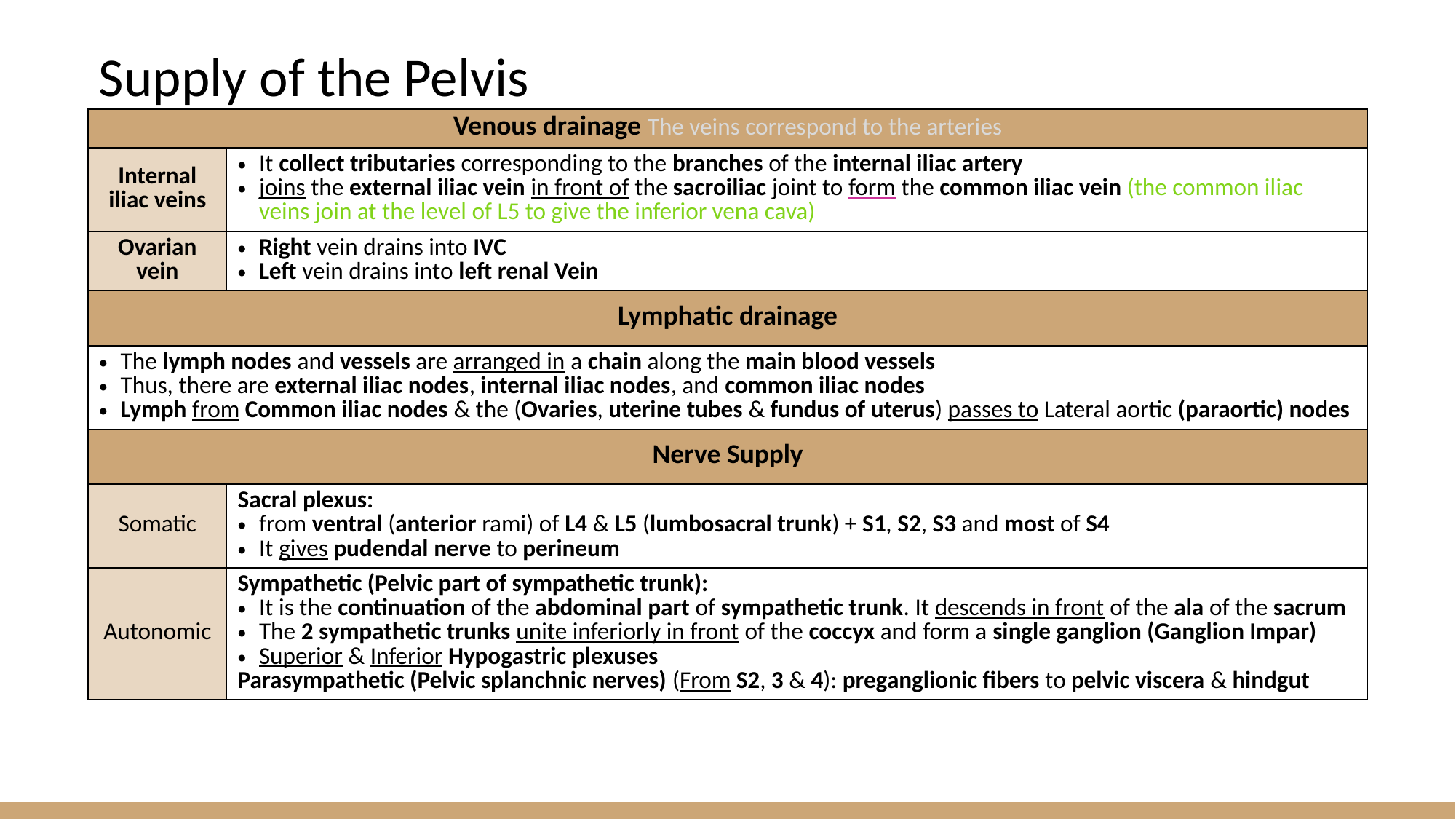

Supply of the Pelvis

| Venous drainage The veins correspond to the arteries |  |
| --- | --- |
| Internal iliac veins | It collect tributaries corresponding to the branches of the internal iliac artery joins the external iliac vein in front of the sacroiliac joint to form the common iliac vein (the common iliac veins join at the level of L5 to give the inferior vena cava) |
| Ovarian vein | Right vein drains into IVC Left vein drains into left renal Vein |
| Lymphatic drainage |  |
| The lymph nodes and vessels are arranged in a chain along the main blood vessels Thus, there are external iliac nodes, internal iliac nodes, and common iliac nodes Lymph from Common iliac nodes & the (Ovaries, uterine tubes & fundus of uterus) passes to Lateral aortic (paraortic) nodes |  |
| Nerve Supply |  |
| Somatic | Sacral plexus: from ventral (anterior rami) of L4 & L5 (lumbosacral trunk) + S1, S2, S3 and most of S4 It gives pudendal nerve to perineum |
| Autonomic | Sympathetic (Pelvic part of sympathetic trunk): It is the continuation of the abdominal part of sympathetic trunk. It descends in front of the ala of the sacrum The 2 sympathetic trunks unite inferiorly in front of the coccyx and form a single ganglion (Ganglion Impar) Superior & Inferior Hypogastric plexuses Parasympathetic (Pelvic splanchnic nerves) (From S2, 3 & 4): preganglionic fibers to pelvic viscera & hindgut |
which then passes to cisterna chyli (thoracic duct)